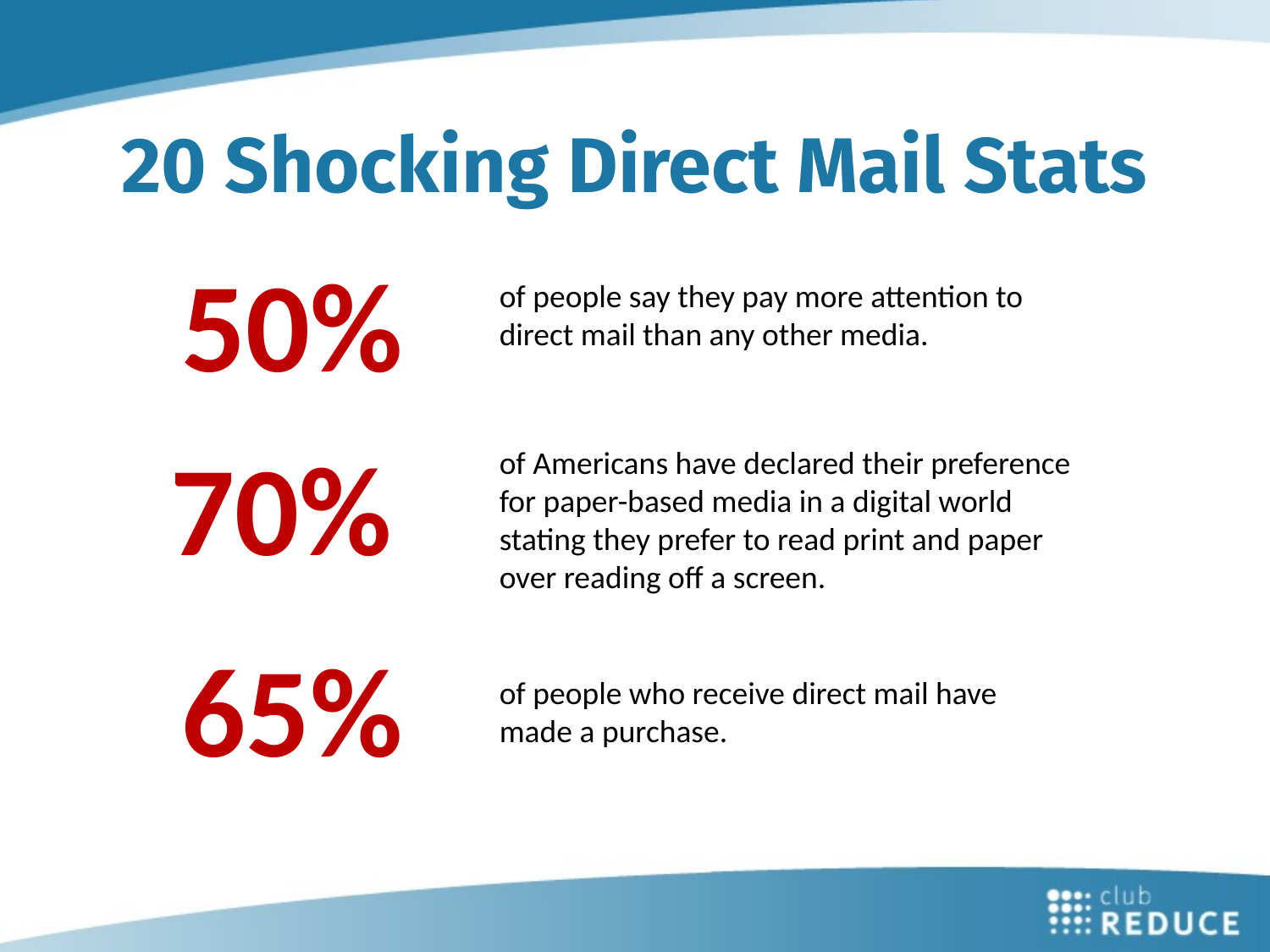

20 Shocking Direct Mail Stats
50%
of people say they pay more attention to direct mail than any other media.

 70%
of Americans have declared their preference for paper-based media in a digital world stating they prefer to read print and paper over reading off a screen.
65%
of people who receive direct mail have made a purchase.